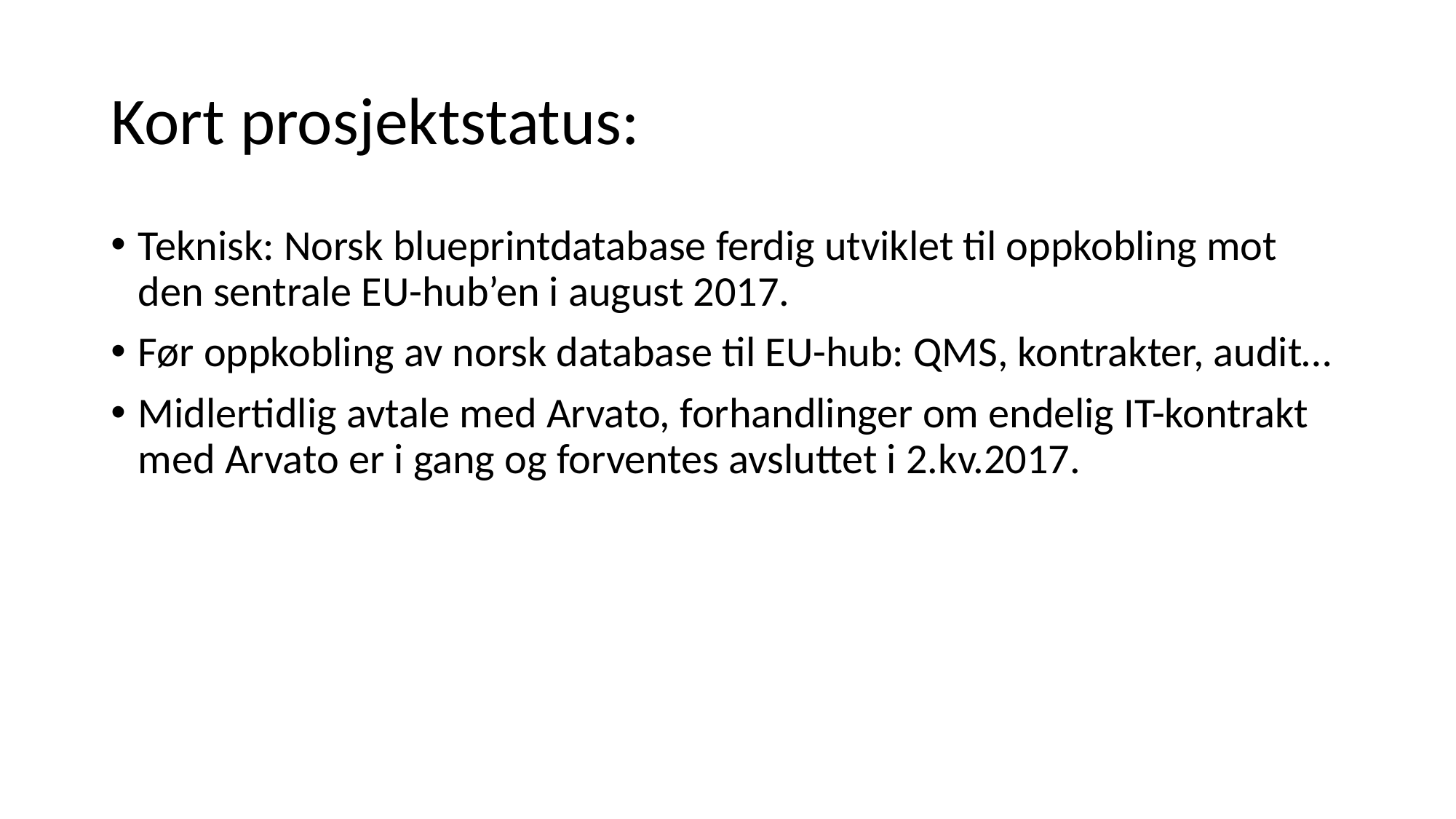

# Kort prosjektstatus:
Teknisk: Norsk blueprintdatabase ferdig utviklet til oppkobling mot den sentrale EU-hub’en i august 2017.
Før oppkobling av norsk database til EU-hub: QMS, kontrakter, audit…
Midlertidlig avtale med Arvato, forhandlinger om endelig IT-kontrakt med Arvato er i gang og forventes avsluttet i 2.kv.2017.